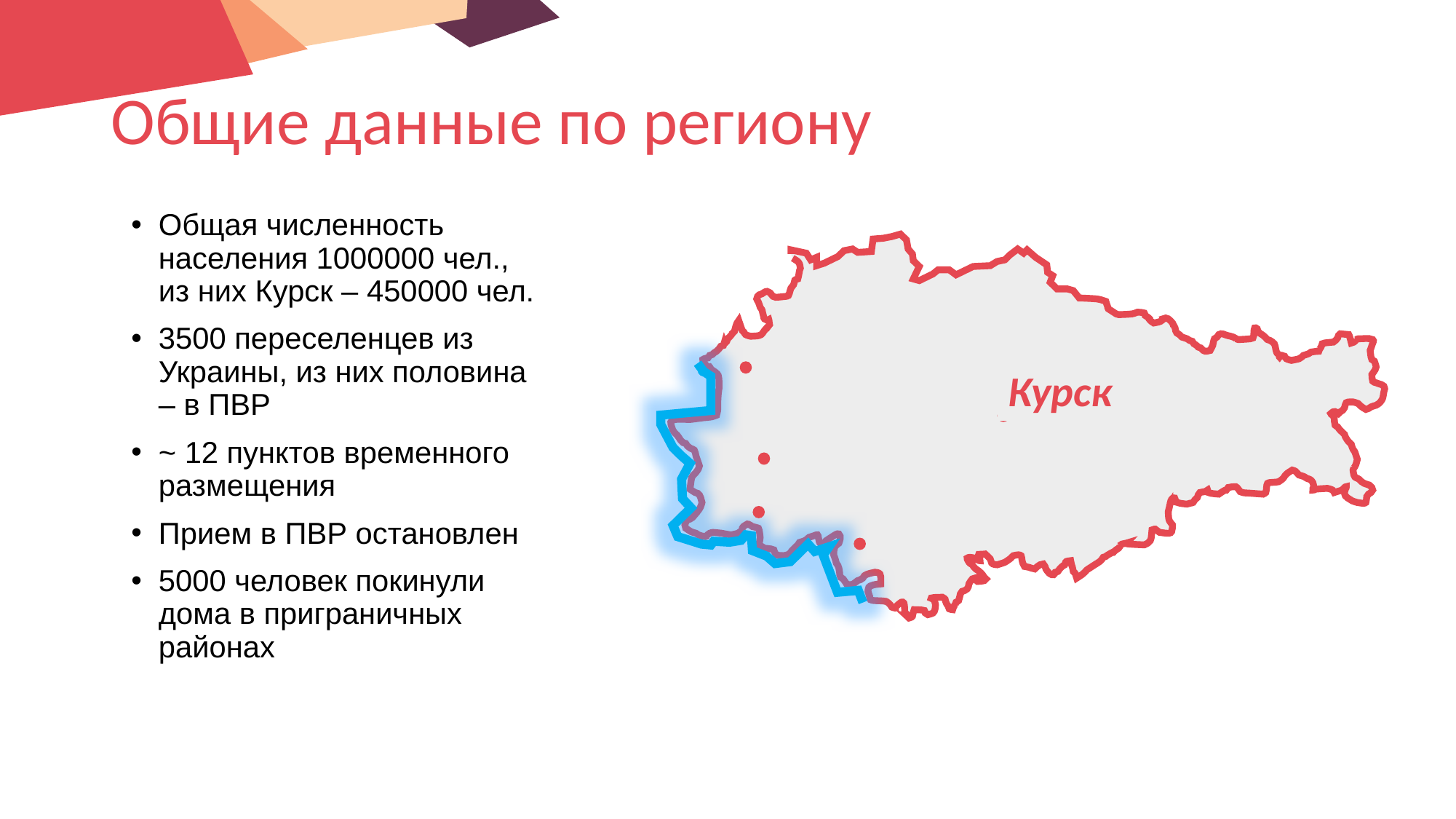

# Общие данные по региону
Общая численность населения 1000000 чел., из них Курск – 450000 чел.
3500 переселенцев из Украины, из них половина – в ПВР
~ 12 пунктов временного размещения
Прием в ПВР остановлен
5000 человек покинули дома в приграничных районах

Курск